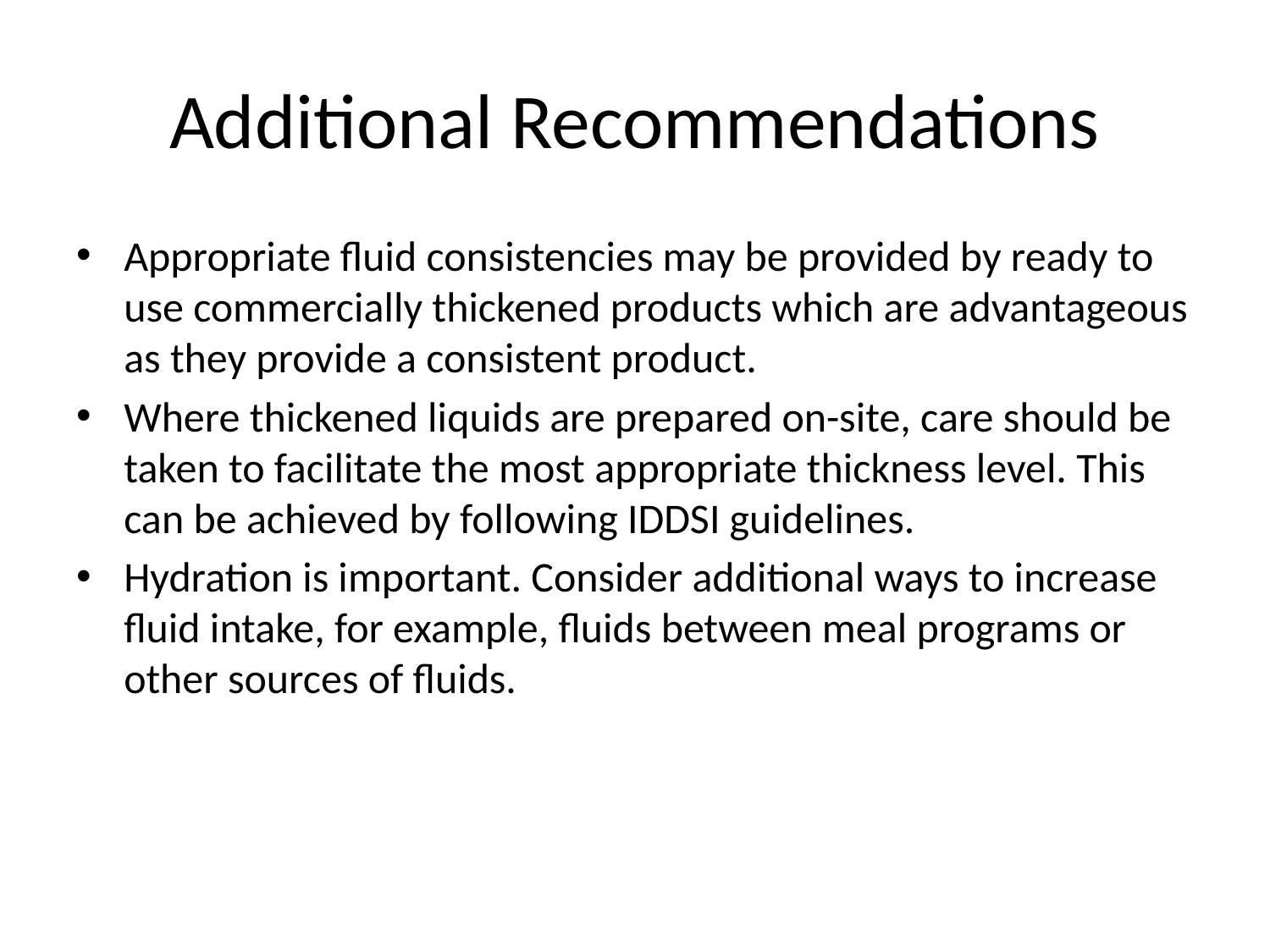

# Additional Recommendations
Appropriate fluid consistencies may be provided by ready to use commercially thickened products which are advantageous as they provide a consistent product.
Where thickened liquids are prepared on-site, care should be taken to facilitate the most appropriate thickness level. This can be achieved by following IDDSI guidelines.
Hydration is important. Consider additional ways to increase fluid intake, for example, fluids between meal programs or other sources of fluids.